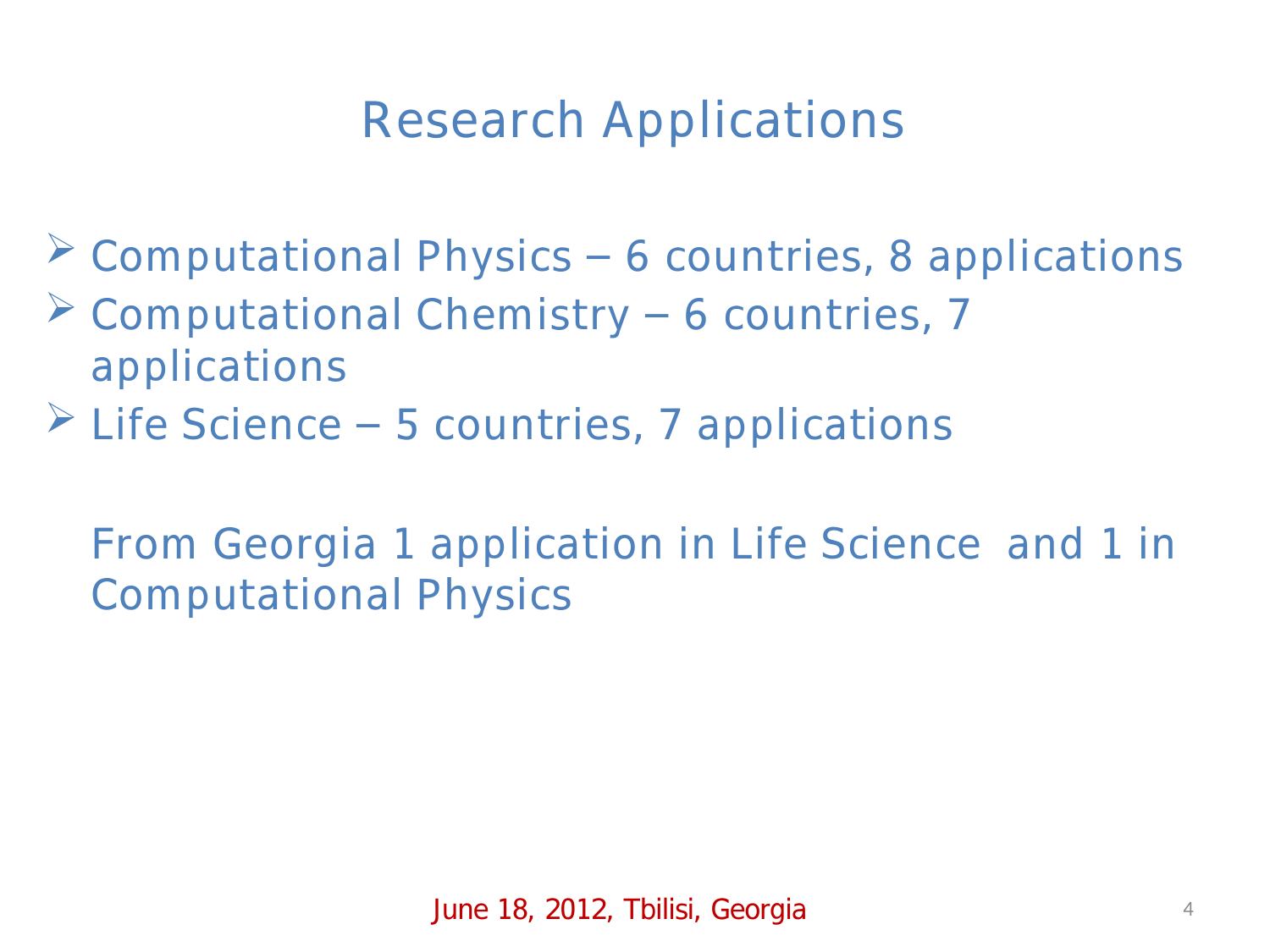

# Research Applications
Computational Physics – 6 countries, 8 applications
Computational Chemistry – 6 countries, 7 applications
Life Science – 5 countries, 7 applications

From Georgia 1 application in Life Science  and 1 in Computational Physics
June 18, 2012, Tbilisi, Georgia
4